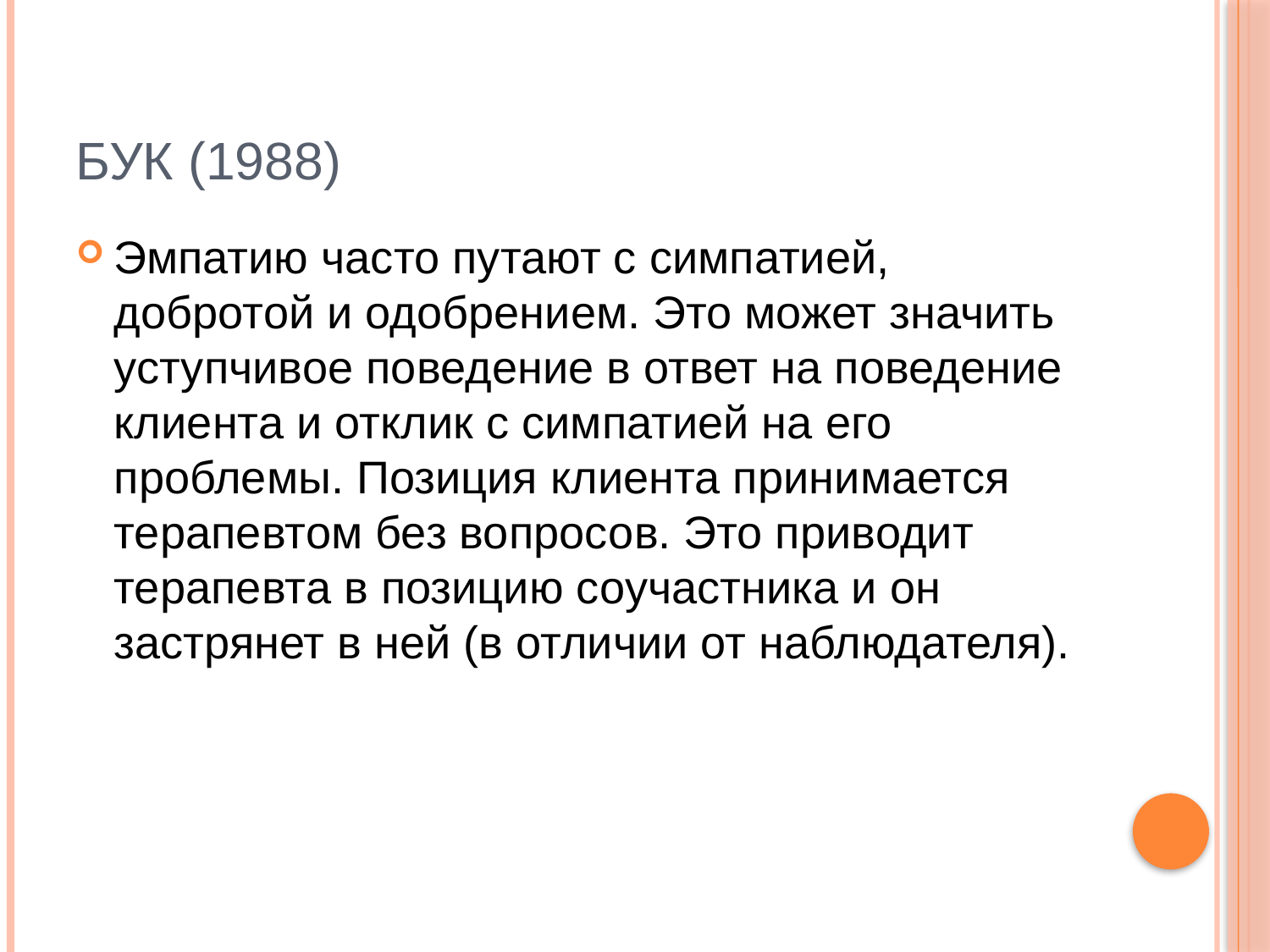

# Бук (1988)
Эмпатию часто путают с симпатией, добротой и одобрением. Это может значить уступчивое поведение в ответ на поведение клиента и отклик с симпатией на его проблемы. Позиция клиента принимается терапевтом без вопросов. Это приводит терапевта в позицию соучастника и он застрянет в ней (в отличии от наблюдателя).